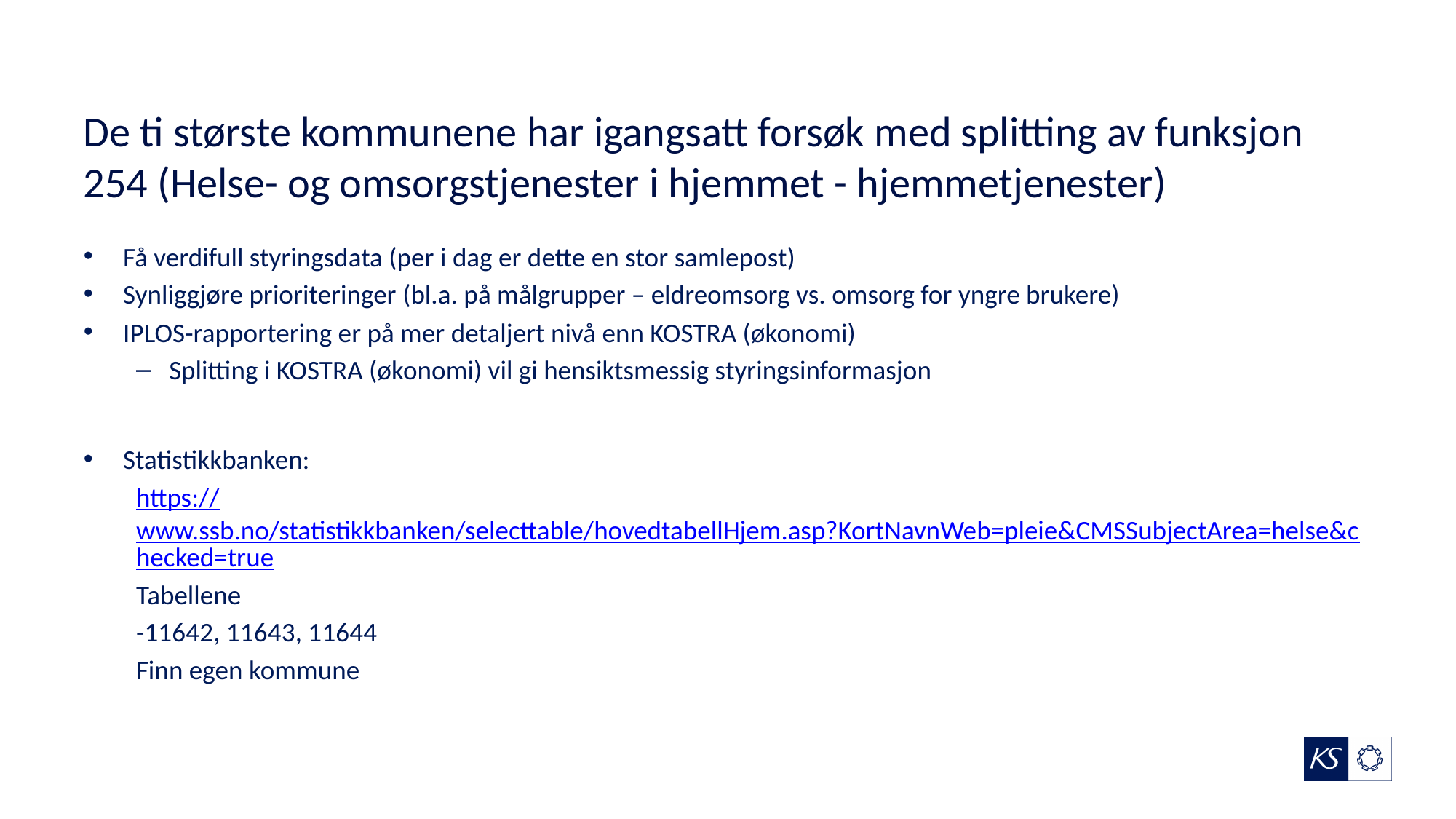

# De ti største kommunene har igangsatt forsøk med splitting av funksjon 254 (Helse- og omsorgstjenester i hjemmet - hjemmetjenester)
Få verdifull styringsdata (per i dag er dette en stor samlepost)
Synliggjøre prioriteringer (bl.a. på målgrupper – eldreomsorg vs. omsorg for yngre brukere)
IPLOS-rapportering er på mer detaljert nivå enn KOSTRA (økonomi)
Splitting i KOSTRA (økonomi) vil gi hensiktsmessig styringsinformasjon

Statistikkbanken:
https://www.ssb.no/statistikkbanken/selecttable/hovedtabellHjem.asp?KortNavnWeb=pleie&CMSSubjectArea=helse&checked=true
Tabellene
-11642, 11643, 11644
Finn egen kommune